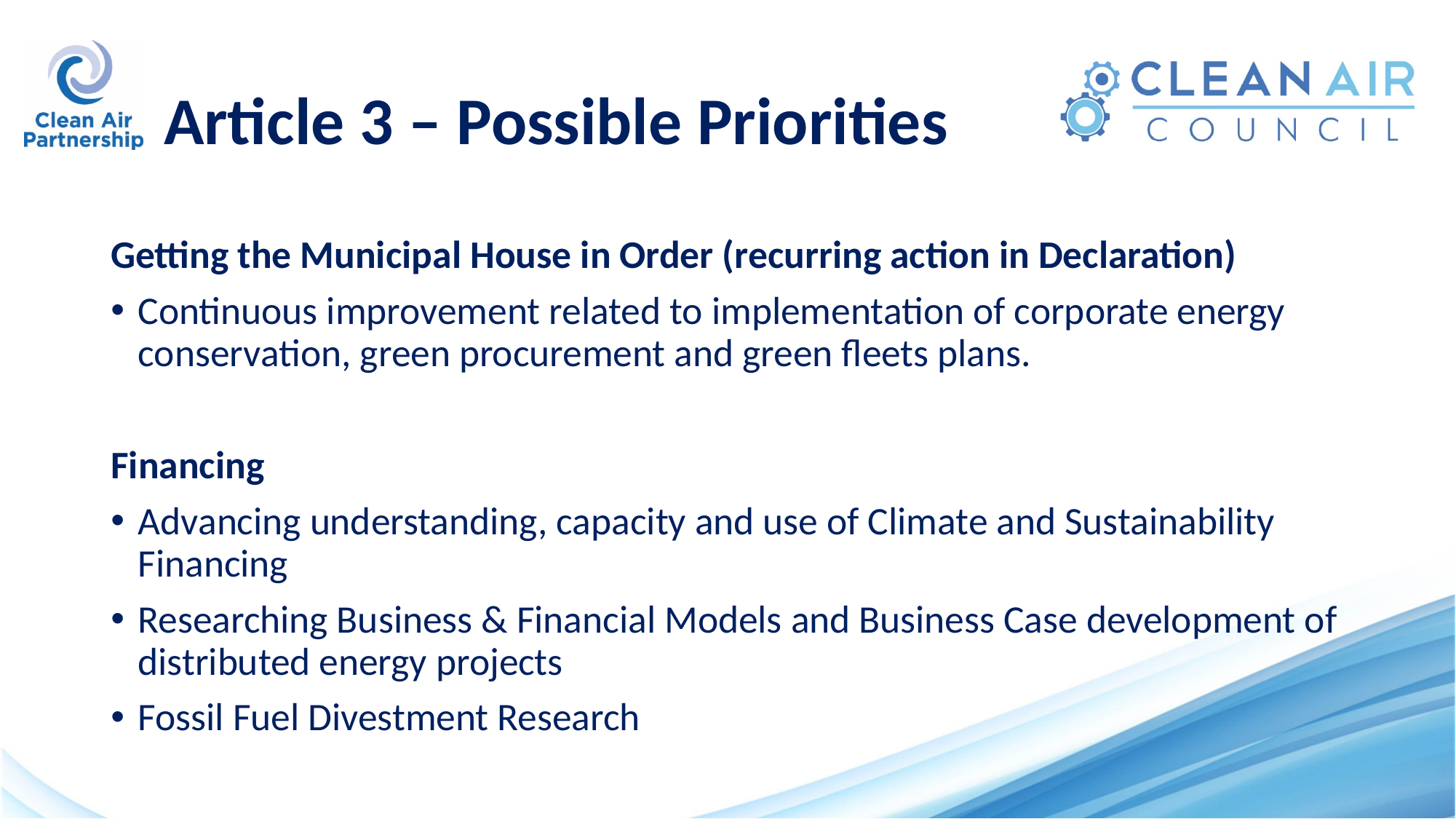

# Article 3 – Possible Priorities
Getting the Municipal House in Order (recurring action in Declaration)
Continuous improvement related to implementation of corporate energy conservation, green procurement and green fleets plans.

Financing
Advancing understanding, capacity and use of Climate and Sustainability Financing
Researching Business & Financial Models and Business Case development of distributed energy projects
Fossil Fuel Divestment Research